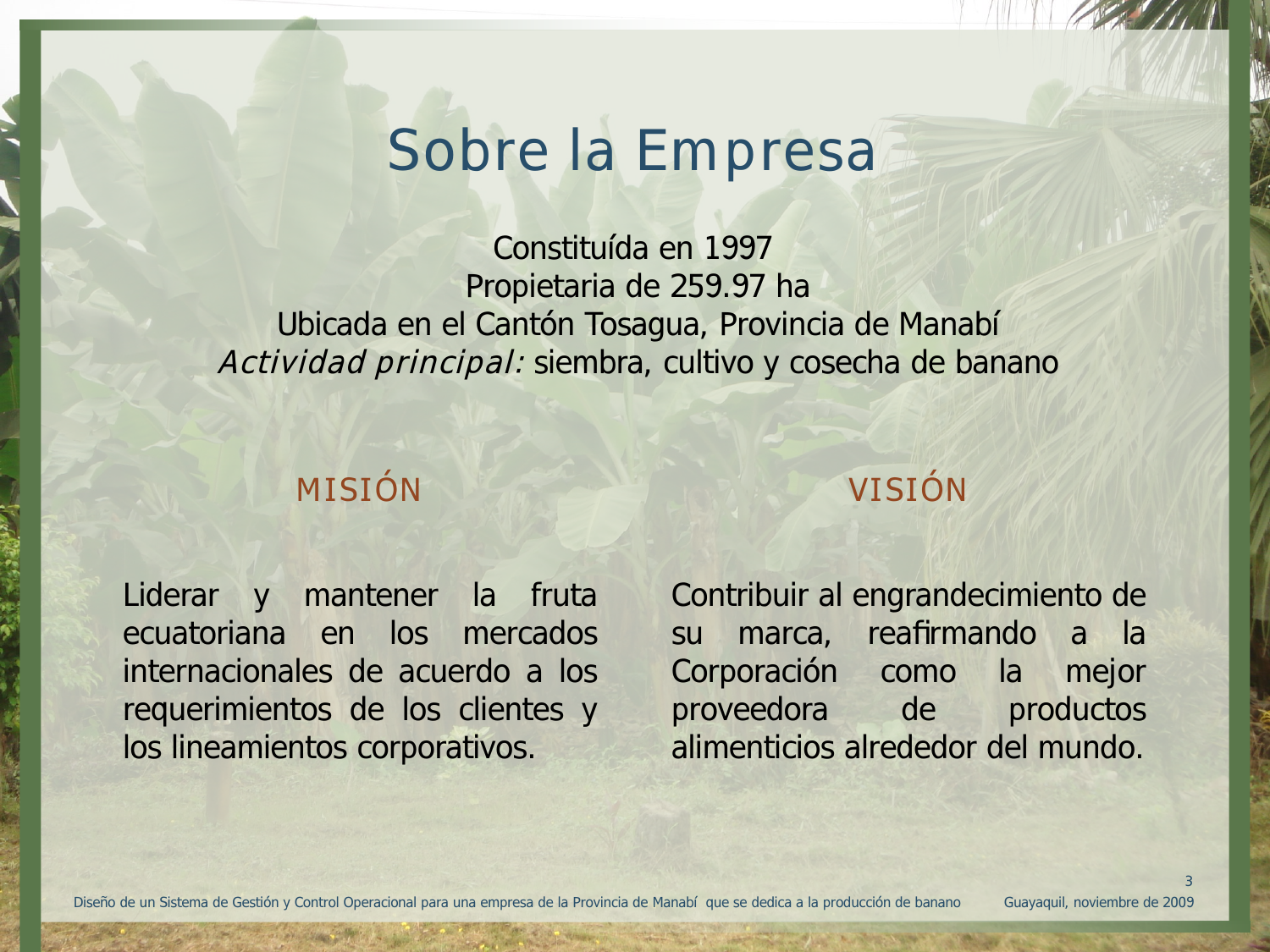

# Sobre la Empresa
Constituída en 1997
Propietaria de 259.97 ha
Ubicada en el Cantón Tosagua, Provincia de Manabí
Actividad principal: siembra, cultivo y cosecha de banano
MISIÓN
VISIÓN
Liderar y mantener la fruta ecuatoriana en los mercados internacionales de acuerdo a los requerimientos de los clientes y los lineamientos corporativos.
Contribuir al engrandecimiento de su marca, reafirmando a la Corporación como la mejor proveedora de productos alimenticios alrededor del mundo.
3
Diseño de un Sistema de Gestión y Control Operacional para una empresa de la Provincia de Manabí  que se dedica a la producción de banano
Guayaquil, noviembre de 2009